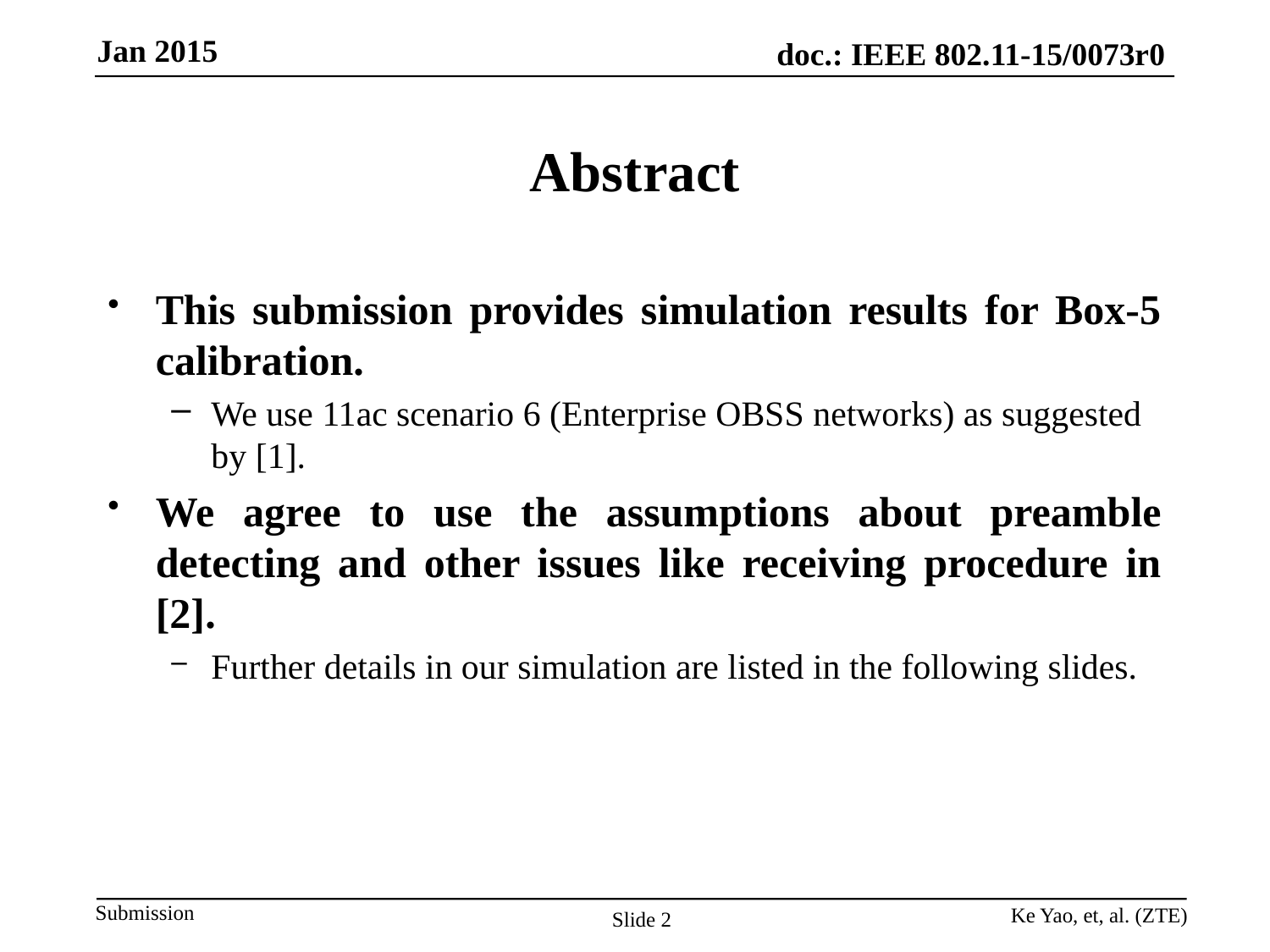

# Abstract
This submission provides simulation results for Box-5 calibration.
We use 11ac scenario 6 (Enterprise OBSS networks) as suggested by [1].
We agree to use the assumptions about preamble detecting and other issues like receiving procedure in [2].
Further details in our simulation are listed in the following slides.
Ke Yao, et, al. (ZTE)
Slide 2